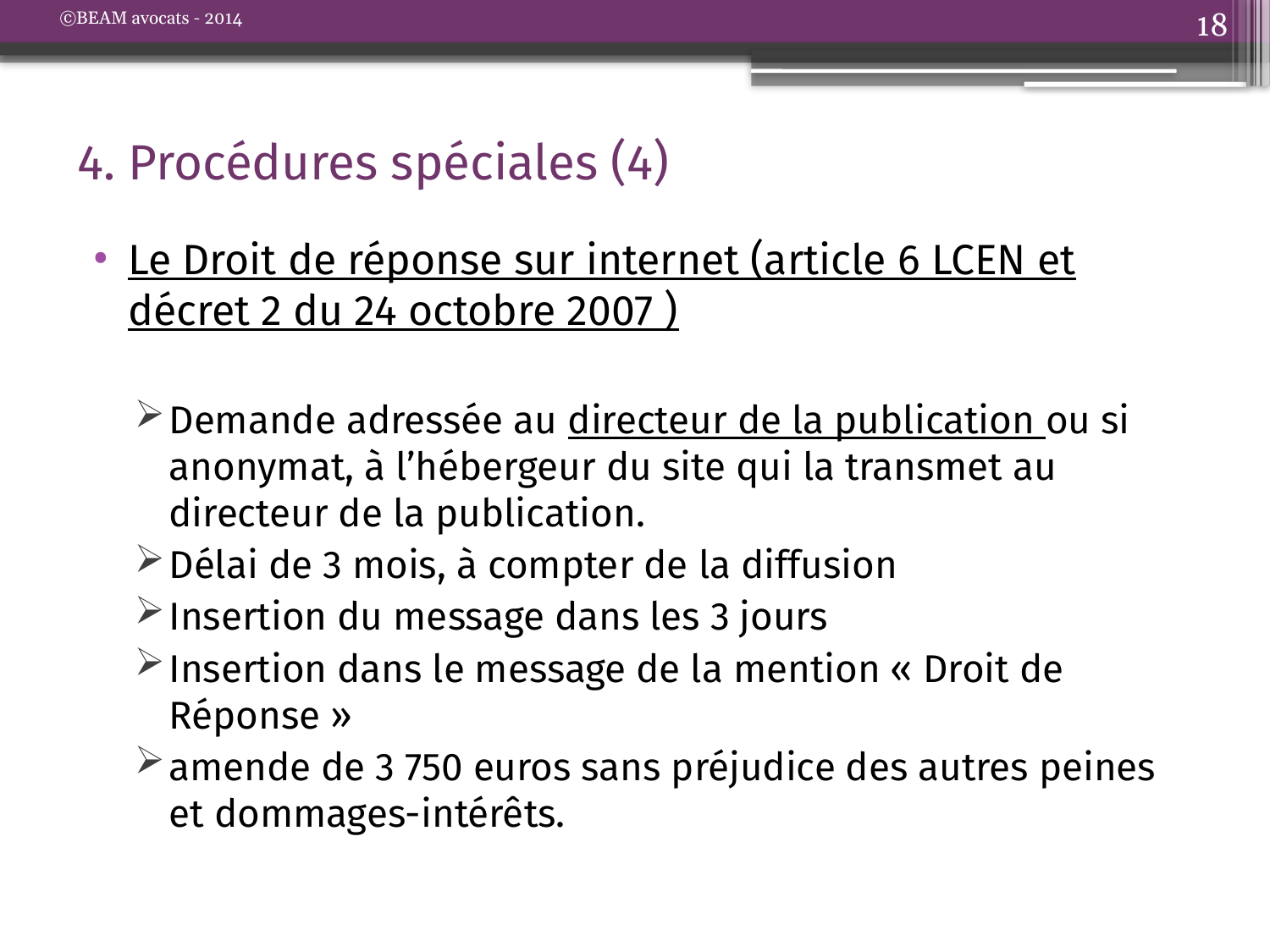

©BEAM avocats - 2014
18
# 4. Procédures spéciales (4)
Le Droit de réponse sur internet (article 6 LCEN et décret 2 du 24 octobre 2007 )

Demande adressée au directeur de la publication ou si anonymat, à l’hébergeur du site qui la transmet au directeur de la publication.
Délai de 3 mois, à compter de la diffusion
Insertion du message dans les 3 jours
Insertion dans le message de la mention « Droit de Réponse »
amende de 3 750 euros sans préjudice des autres peines et dommages-intérêts.